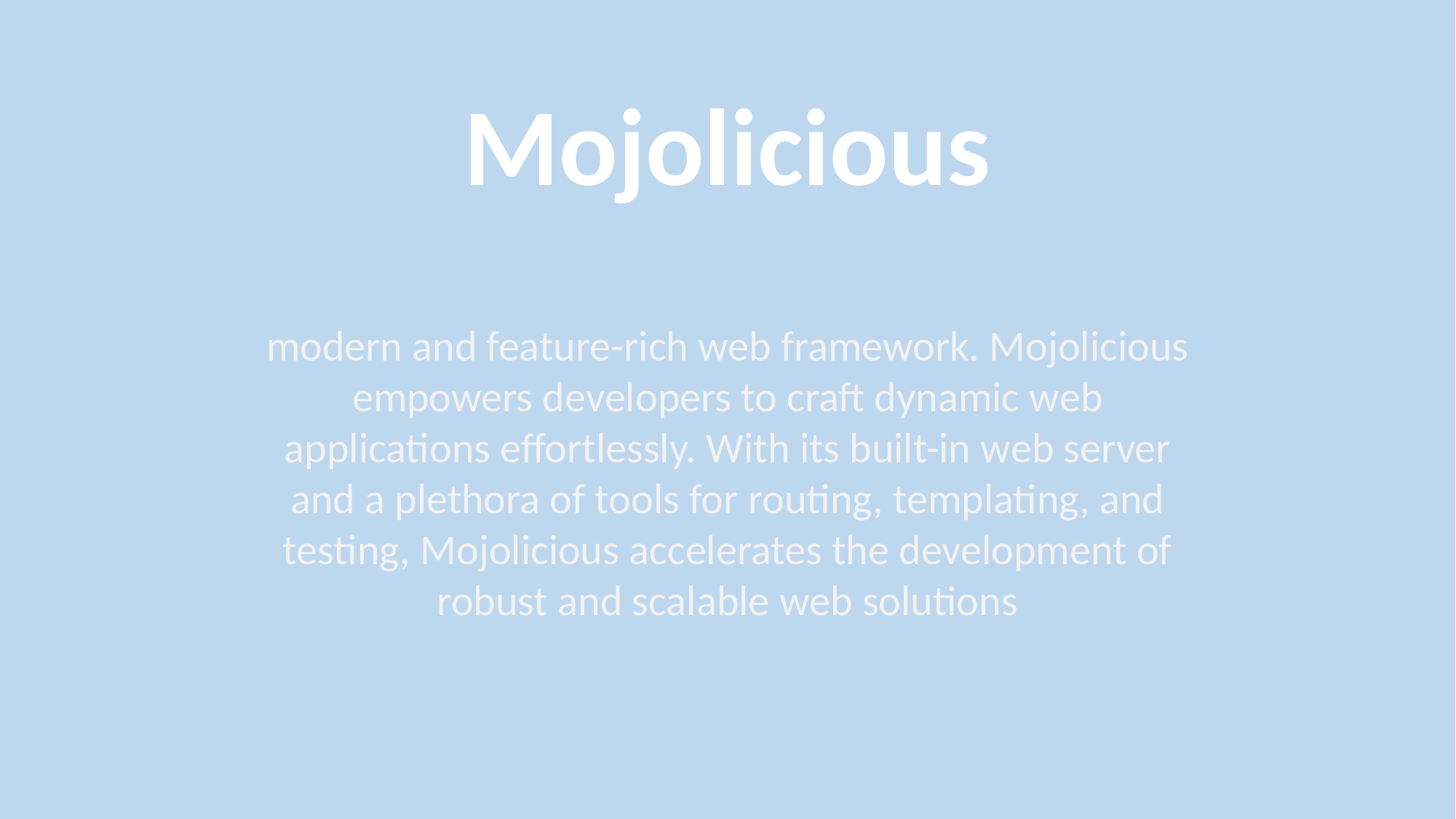

Mojolicious
modern and feature-rich web framework. Mojolicious empowers developers to craft dynamic web applications effortlessly. With its built-in web server and a plethora of tools for routing, templating, and testing, Mojolicious accelerates the development of robust and scalable web solutions